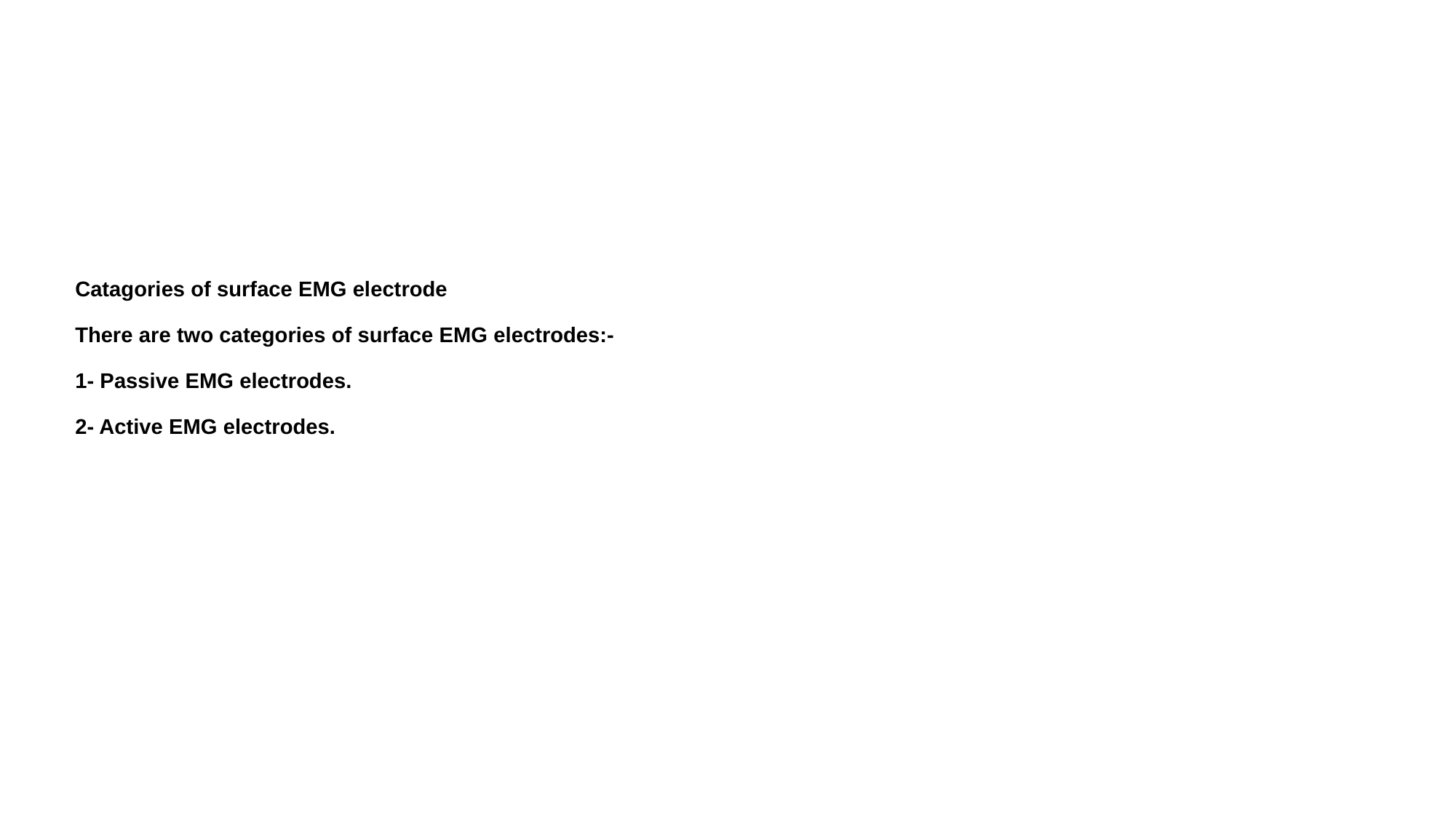

# Catagories of surface EMG electrode There are two categories of surface EMG electrodes:- 1- Passive EMG electrodes. 2- Active EMG electrodes.